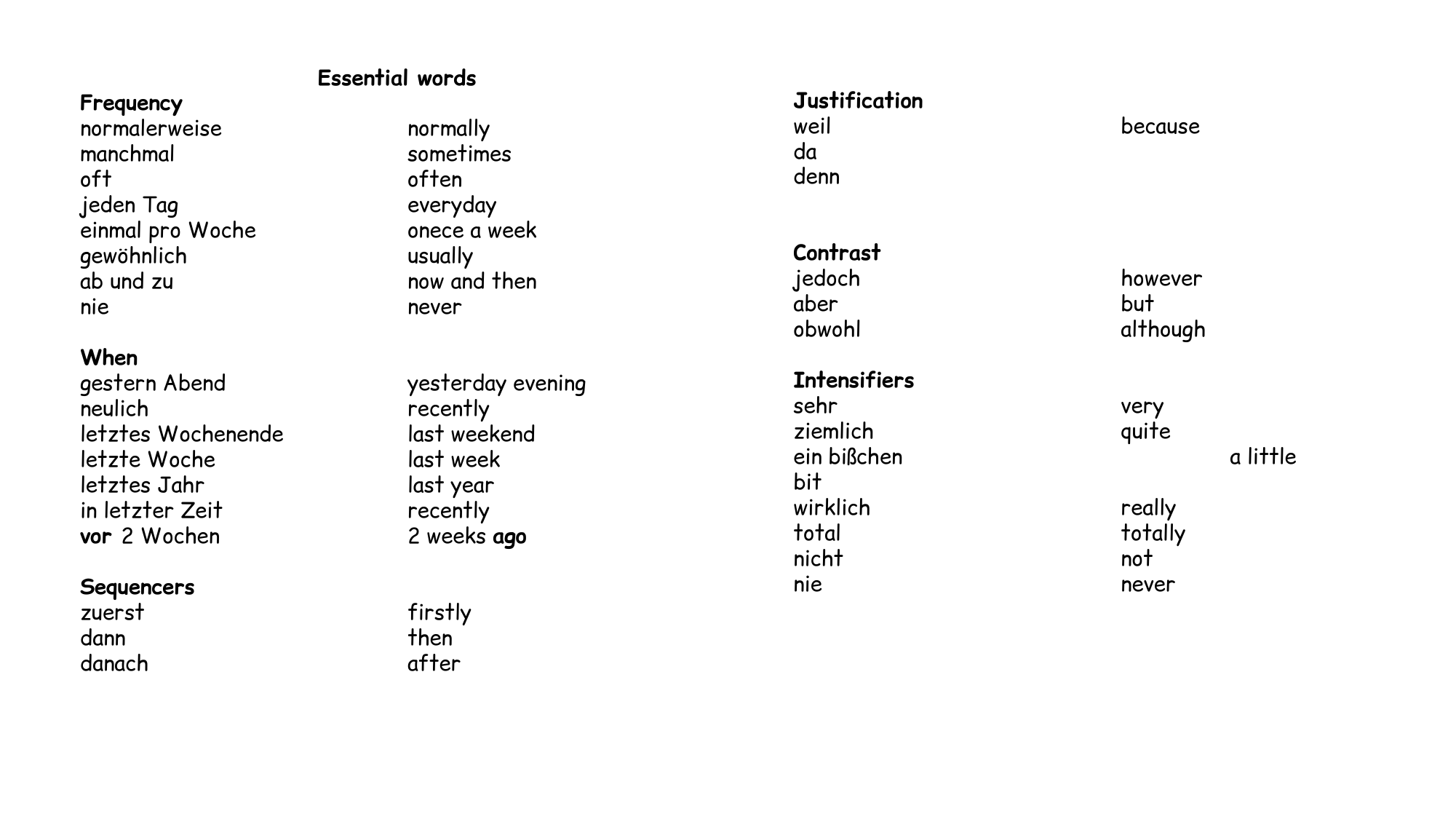

Essential words
Frequency
normalerweise		normally
manchmal			sometimes
oft			often
jeden Tag			everyday
einmal pro Woche		onece a week
gewöhnlich			usually
ab und zu			now and then
nie			never

When
gestern Abend		yesterday evening
neulich			recently
letztes Wochenende		last weekend
letzte Woche		last week
letztes Jahr		last year
in letzter Zeit		recently
vor 2 Wochen		2 weeks ago

Sequencers
zuerst			firstly
dann			then
danach 			after

Justification
weil			because
da
denn

Contrast
jedoch			however
aber			but
obwohl			although

Intensifiers
sehr			very
ziemlich			quite
ein bißchen			a little bit
wirklich			really
total			totally
nicht			not
nie			never